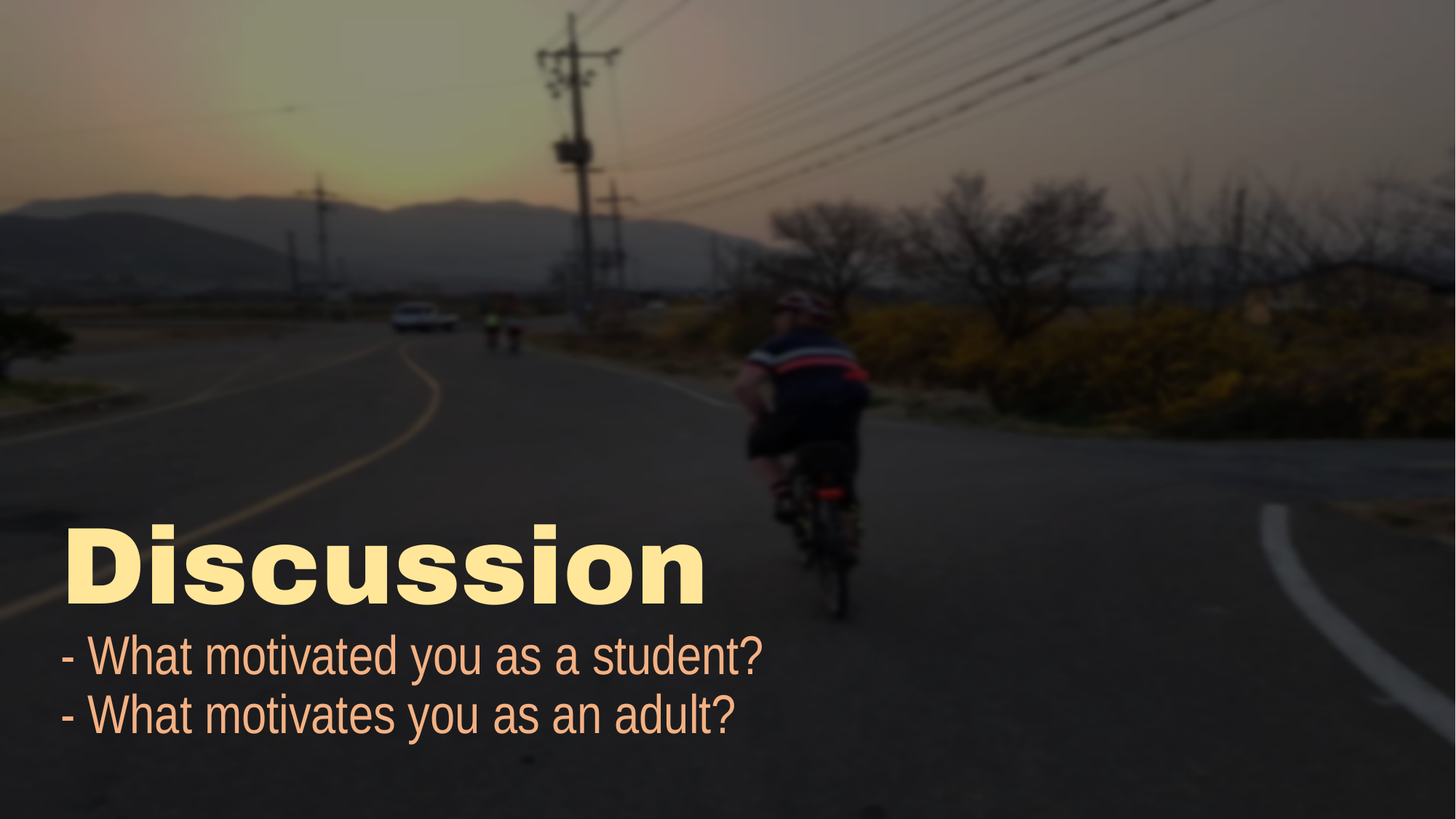

# Discussion - What motivated you as a student? - What motivates you as an adult?